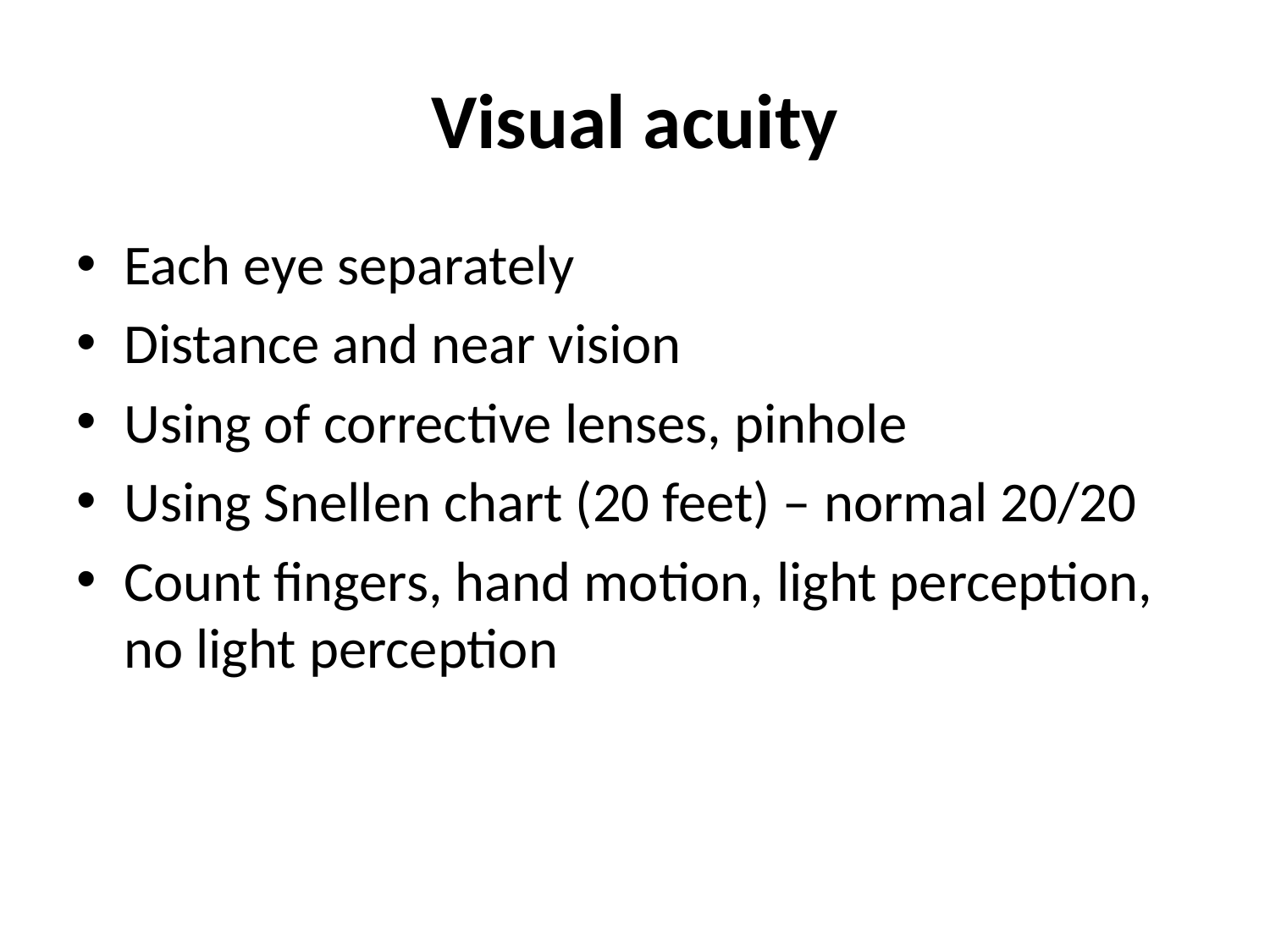

# Visual acuity
Each eye separately
Distance and near vision
Using of corrective lenses, pinhole
Using Snellen chart (20 feet) – normal 20/20
Count fingers, hand motion, light perception, no light perception